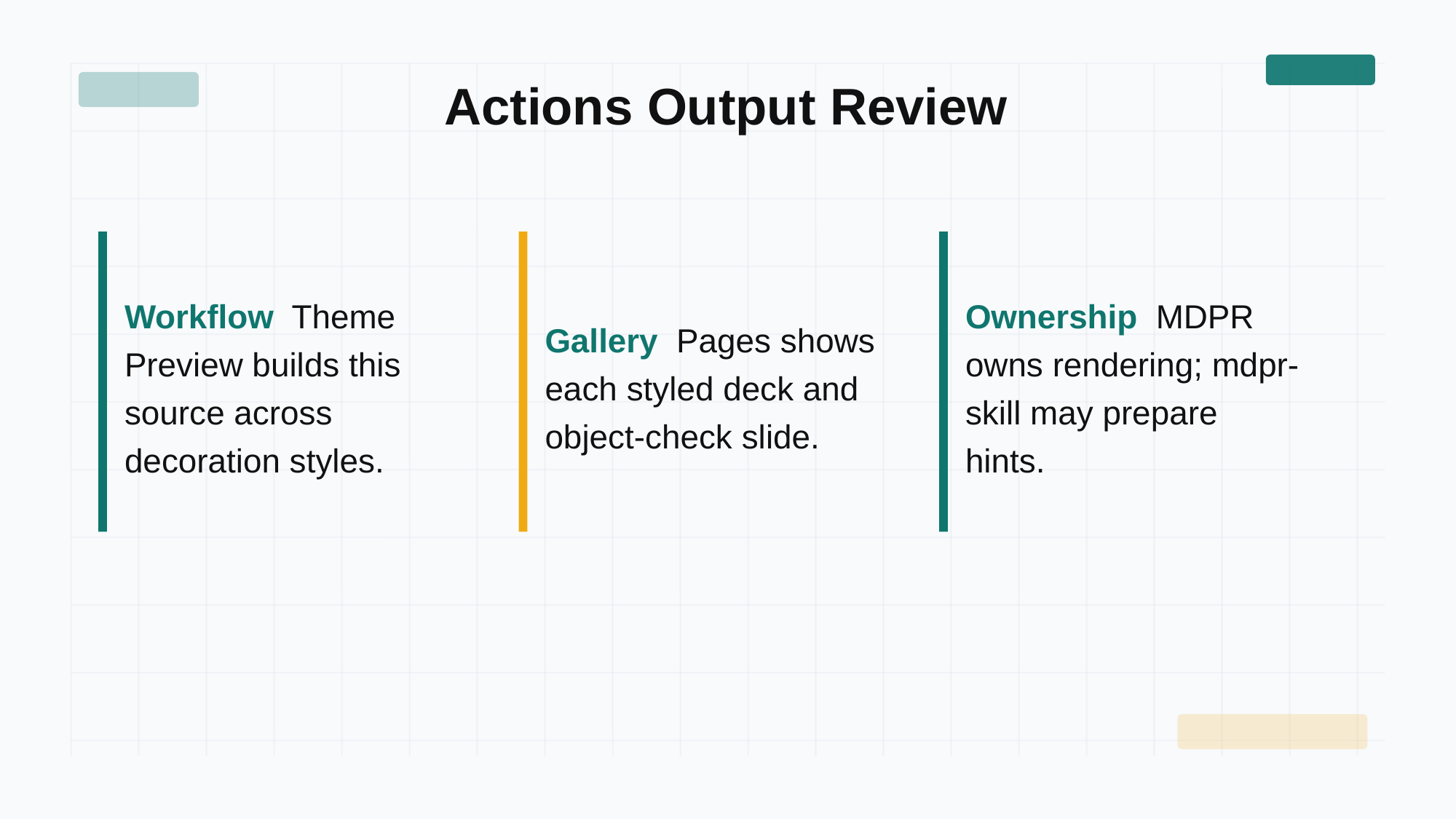

Actions Output Review

Workflow  Theme Preview builds this source across decoration styles.
Gallery  Pages shows each styled deck and object-check slide.
Ownership  MDPR owns rendering; mdpr-skill may prepare hints.